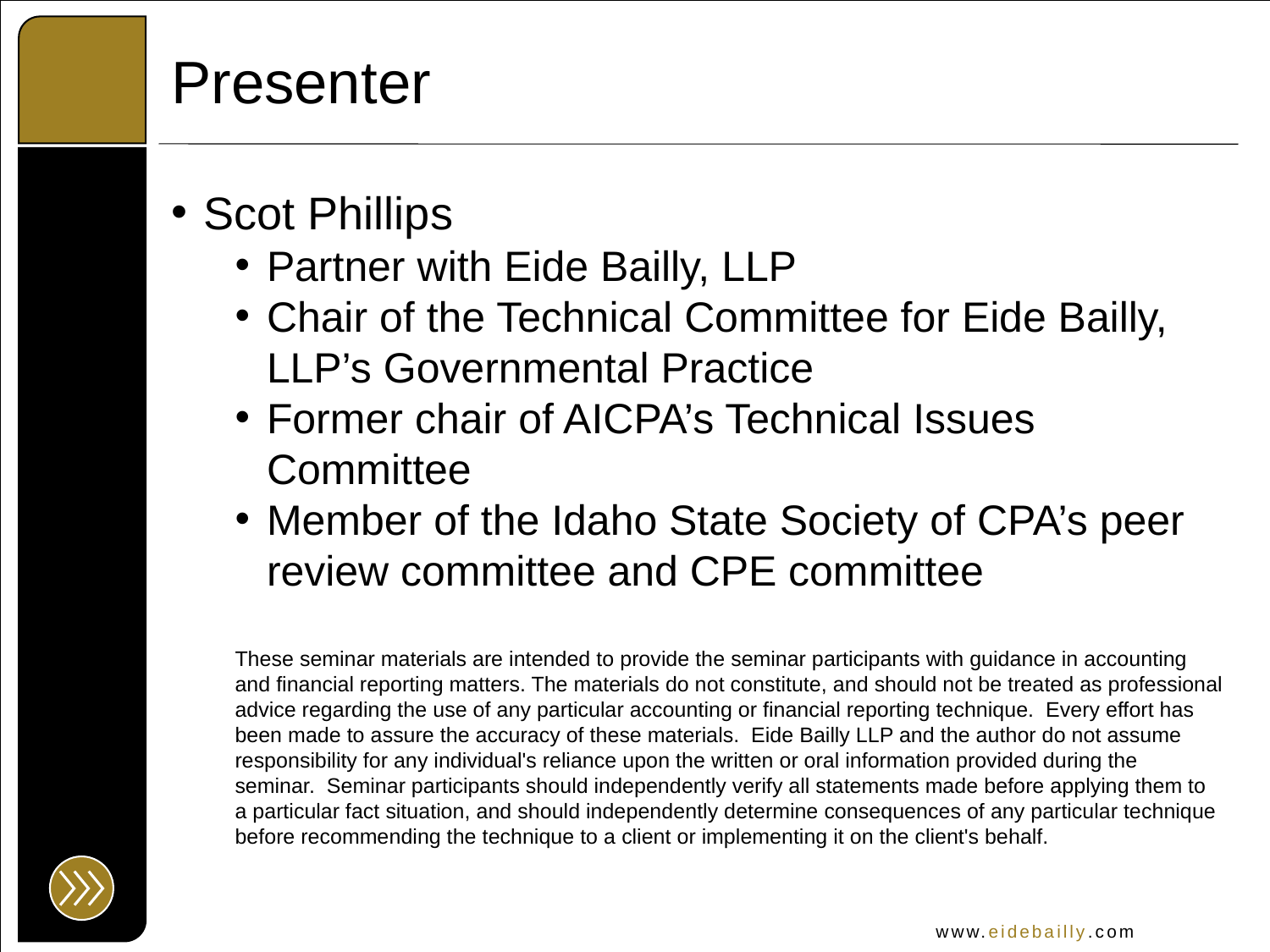

# Presenter
Scot Phillips
Partner with Eide Bailly, LLP
Chair of the Technical Committee for Eide Bailly, LLP’s Governmental Practice
Former chair of AICPA’s Technical Issues Committee
Member of the Idaho State Society of CPA’s peer review committee and CPE committee

These seminar materials are intended to provide the seminar participants with guidance in accounting and financial reporting matters. The materials do not constitute, and should not be treated as professional advice regarding the use of any particular accounting or financial reporting technique.  Every effort has been made to assure the accuracy of these materials.  Eide Bailly LLP and the author do not assume responsibility for any individual's reliance upon the written or oral information provided during the seminar.  Seminar participants should independently verify all statements made before applying them to a particular fact situation, and should independently determine consequences of any particular technique before recommending the technique to a client or implementing it on the client's behalf.